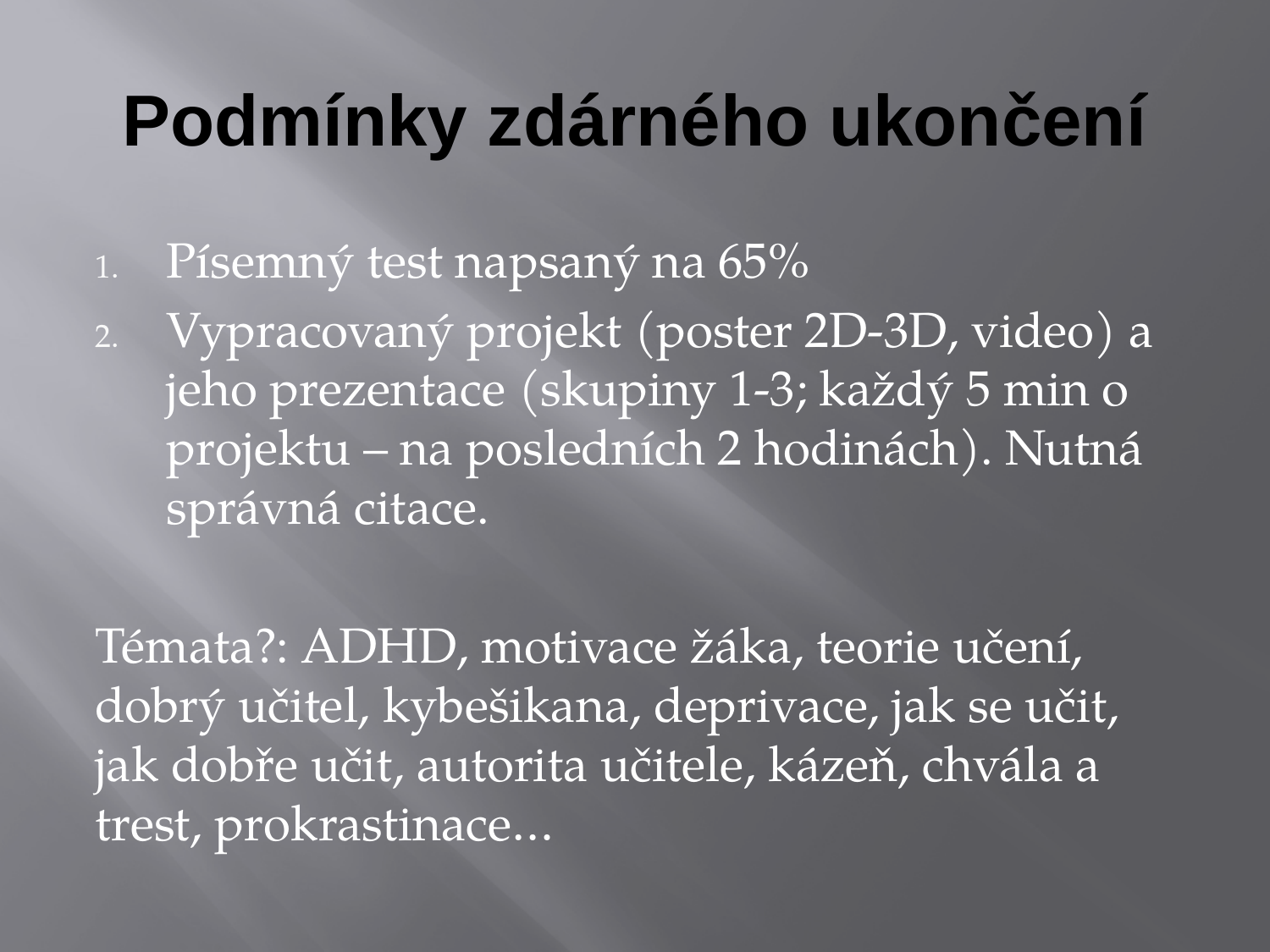

# Podmínky zdárného ukončení
Písemný test napsaný na 65%
Vypracovaný projekt (poster 2D-3D, video) a jeho prezentace (skupiny 1-3; každý 5 min o projektu – na posledních 2 hodinách). Nutná správná citace.

Témata?: ADHD, motivace žáka, teorie učení, dobrý učitel, kybešikana, deprivace, jak se učit, jak dobře učit, autorita učitele, kázeň, chvála a trest, prokrastinace…